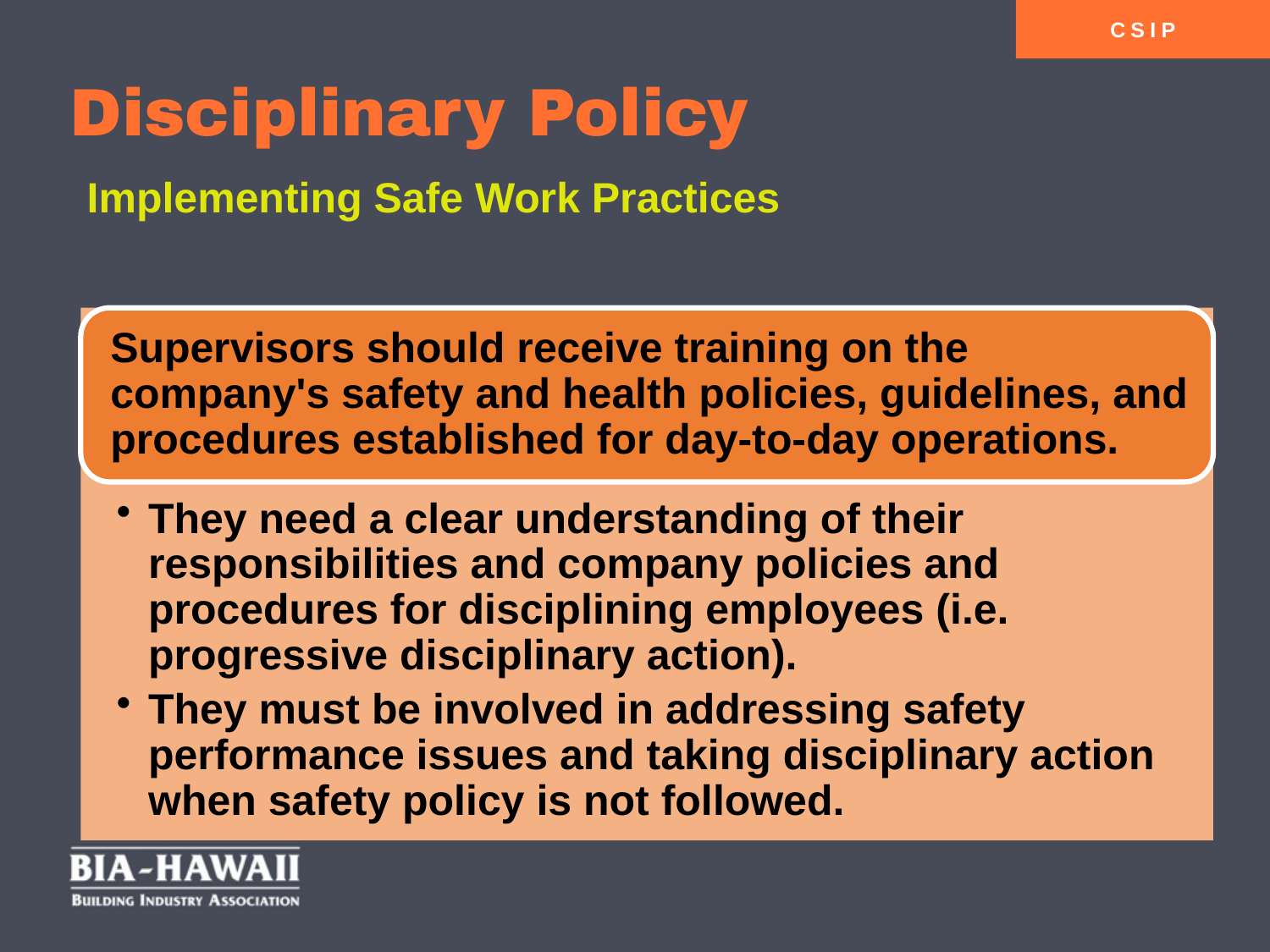

# Disciplinary Policy
Implementing Safe Work Practices
Supervisors should receive training on the company's safety and health policies, guidelines, and procedures established for day-to-day operations.
They need a clear understanding of their responsibilities and company policies and procedures for disciplining employees (i.e. progressive disciplinary action).
They must be involved in addressing safety performance issues and taking disciplinary action when safety policy is not followed.